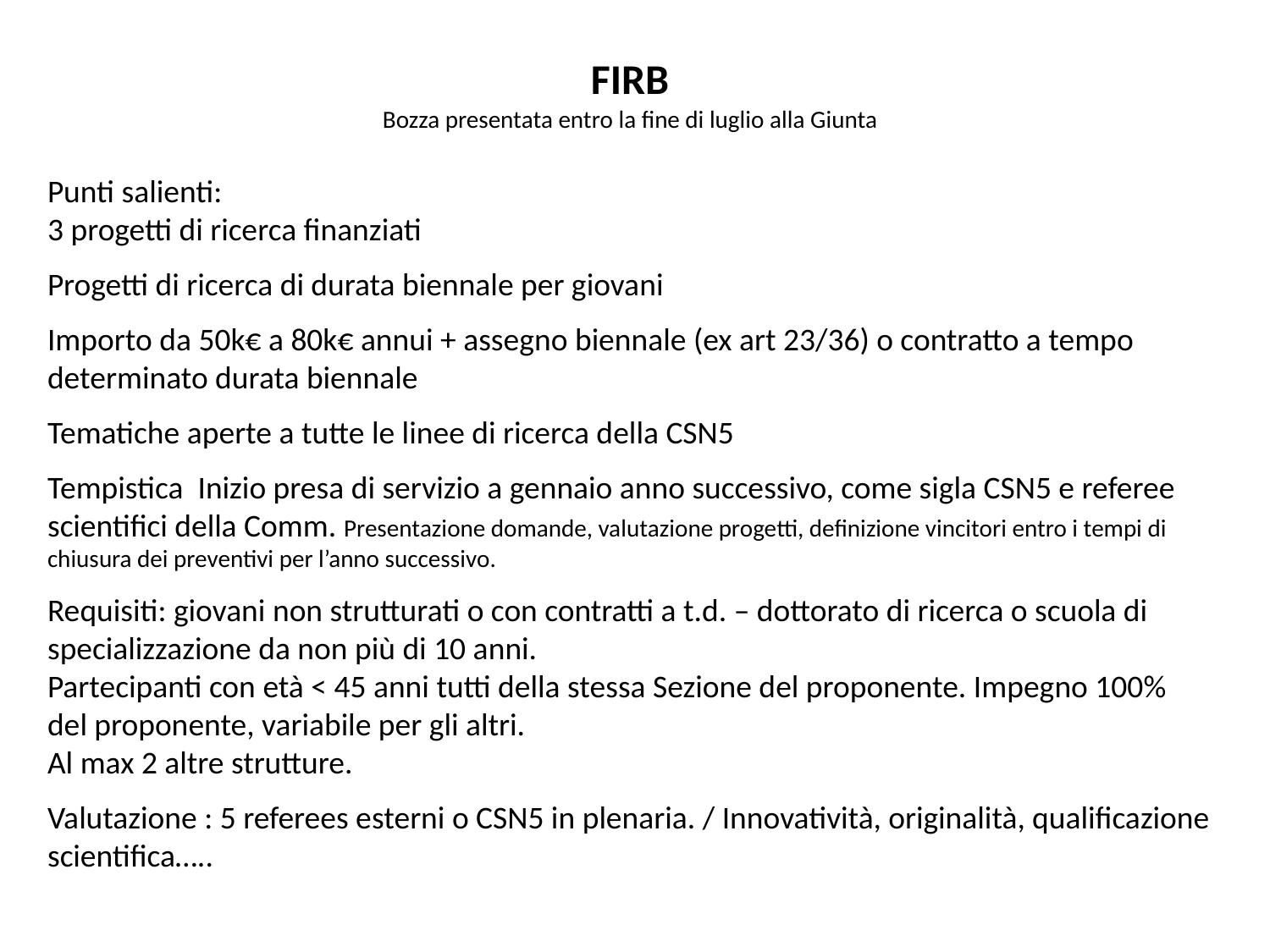

FIRB
Bozza presentata entro la fine di luglio alla Giunta

Punti salienti:
3 progetti di ricerca finanziati

Progetti di ricerca di durata biennale per giovani

Importo da 50k€ a 80k€ annui + assegno biennale (ex art 23/36) o contratto a tempo determinato durata biennale

Tematiche aperte a tutte le linee di ricerca della CSN5

Tempistica  Inizio presa di servizio a gennaio anno successivo, come sigla CSN5 e referee scientifici della Comm. Presentazione domande, valutazione progetti, definizione vincitori entro i tempi di chiusura dei preventivi per l’anno successivo.

Requisiti: giovani non strutturati o con contratti a t.d. – dottorato di ricerca o scuola di specializzazione da non più di 10 anni.
Partecipanti con età < 45 anni tutti della stessa Sezione del proponente. Impegno 100% del proponente, variabile per gli altri.
Al max 2 altre strutture.

Valutazione : 5 referees esterni o CSN5 in plenaria. / Innovatività, originalità, qualificazione scientifica…..